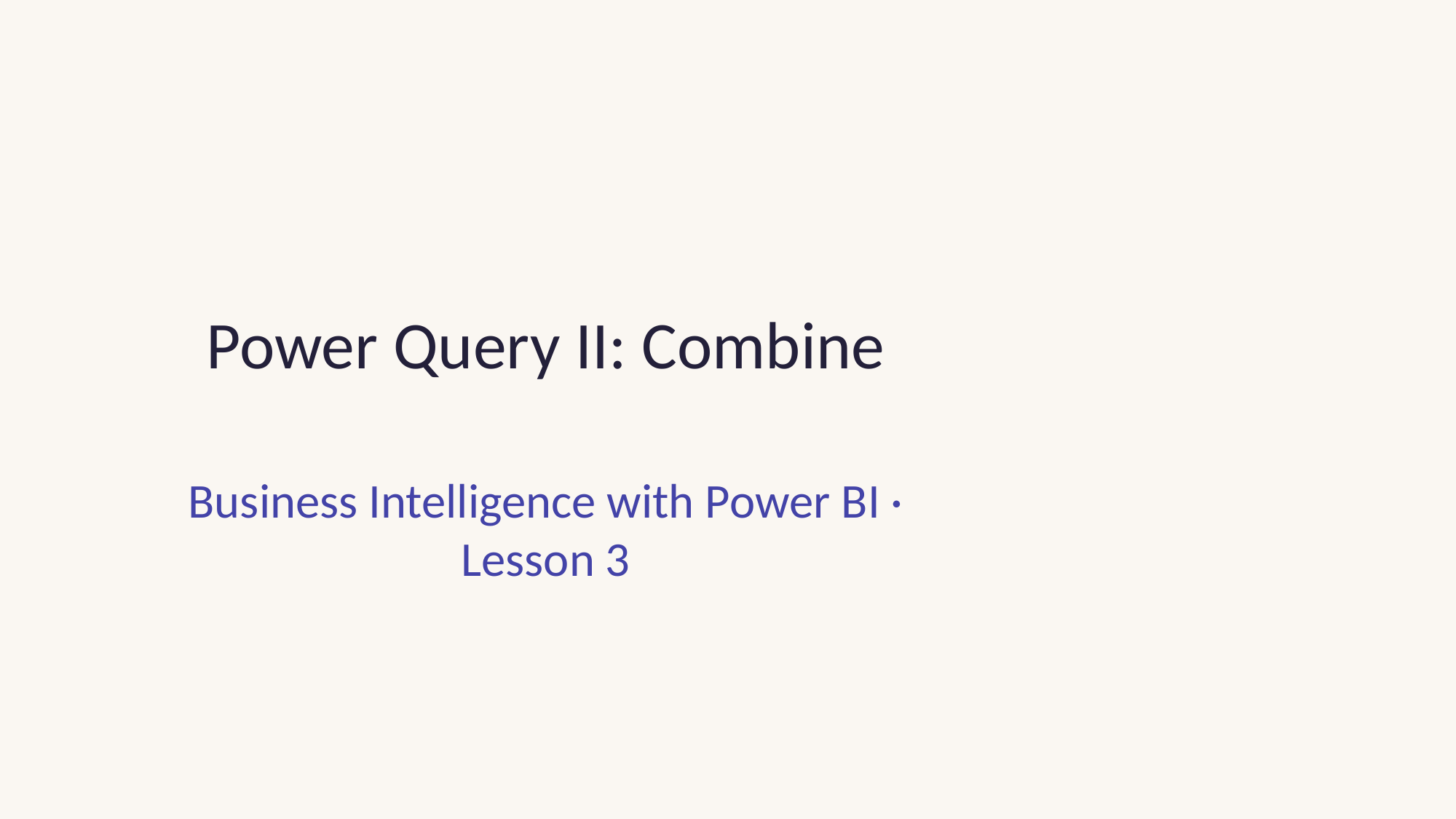

# Power Query II: Combine
Business Intelligence with Power BI · Lesson 3